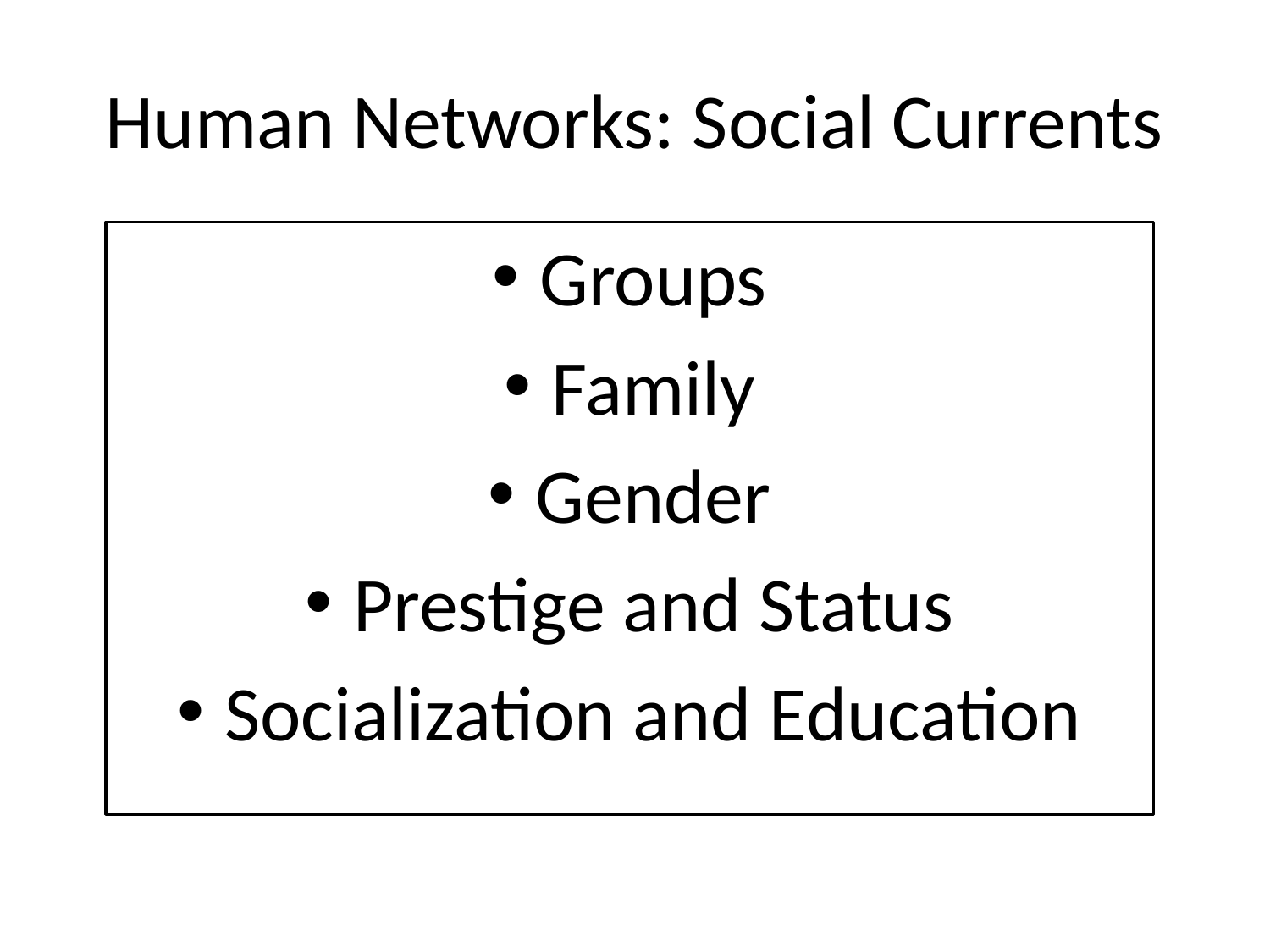

# Human Networks: Social Currents
Groups
Family
Gender
Prestige and Status
Socialization and Education